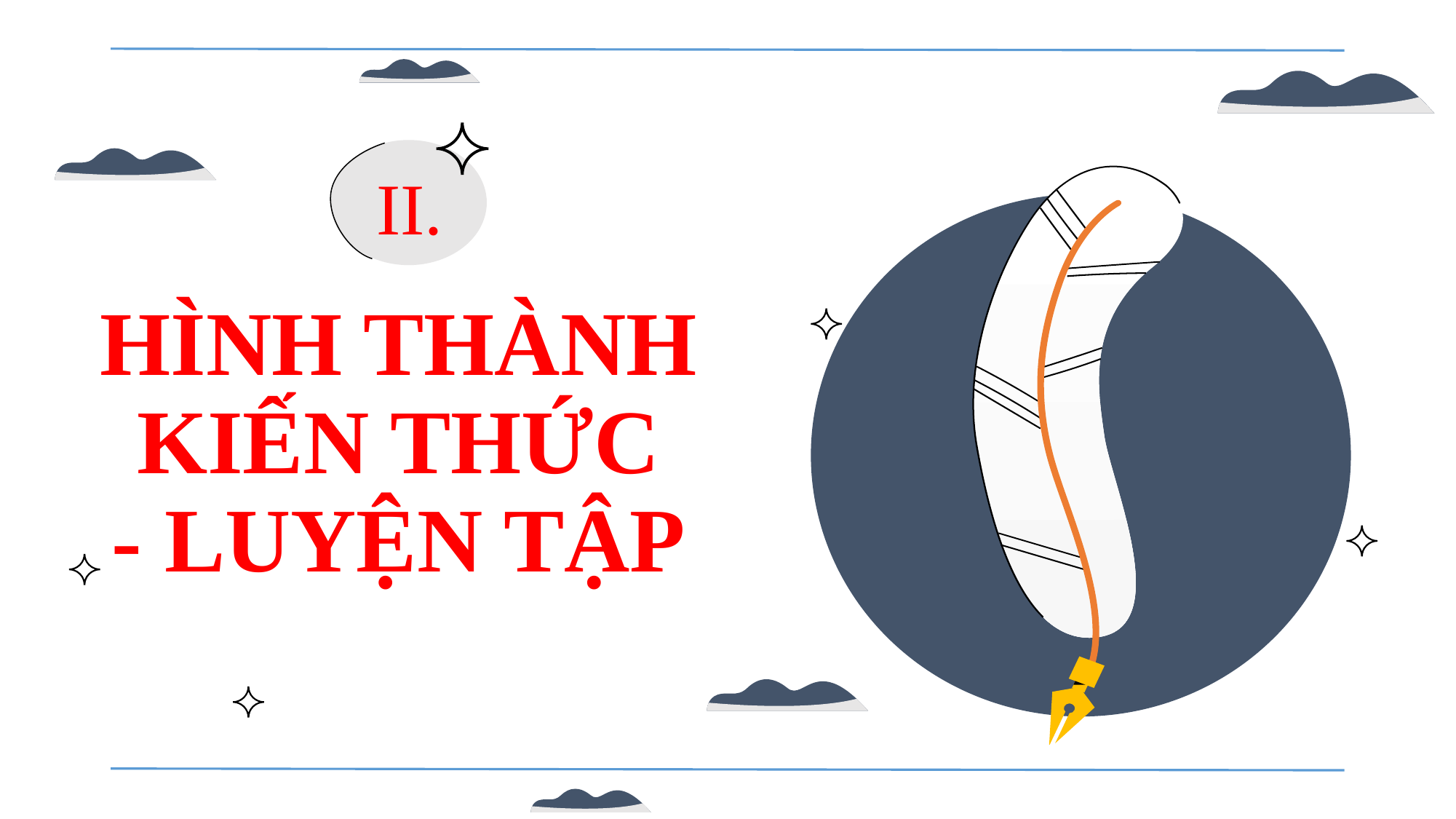

II.

# HÌNH THÀNH KIẾN THỨC - LUYỆN TẬP